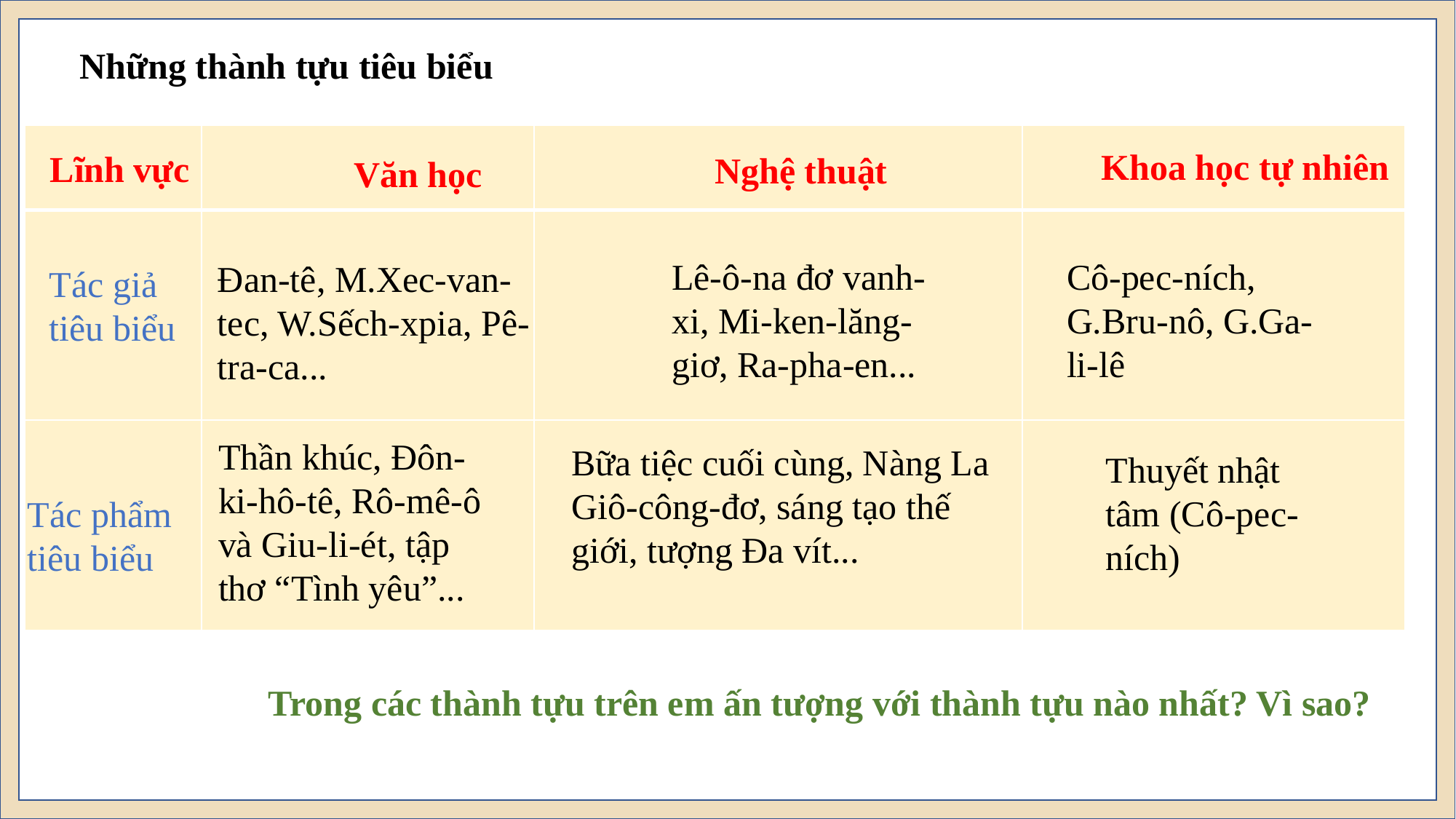

Những thành tựu tiêu biểu
|  |  |  |  |
| --- | --- | --- | --- |
|  |  |  |  |
|  |  |  |  |
Khoa học tự nhiên
Lĩnh vực
Nghệ thuật
Văn học
Cô-pec-ních, G.Bru-nô, G.Ga-li-lê
Lê-ô-na đơ vanh-xi, Mi-ken-lăng-giơ, Ra-pha-en...
Đan-tê, M.Xec-van-tec, W.Sếch-xpia, Pê-tra-ca...
Tác giả tiêu biểu
Thần khúc, Đôn-ki-hô-tê, Rô-mê-ô và Giu-li-ét, tập thơ “Tình yêu”...
Bữa tiệc cuối cùng, Nàng La Giô-công-đơ, sáng tạo thế giới, tượng Đa vít...
Thuyết nhật tâm (Cô-pec-ních)
Tác phẩm tiêu biểu
Trong các thành tựu trên em ấn tượng với thành tựu nào nhất? Vì sao?